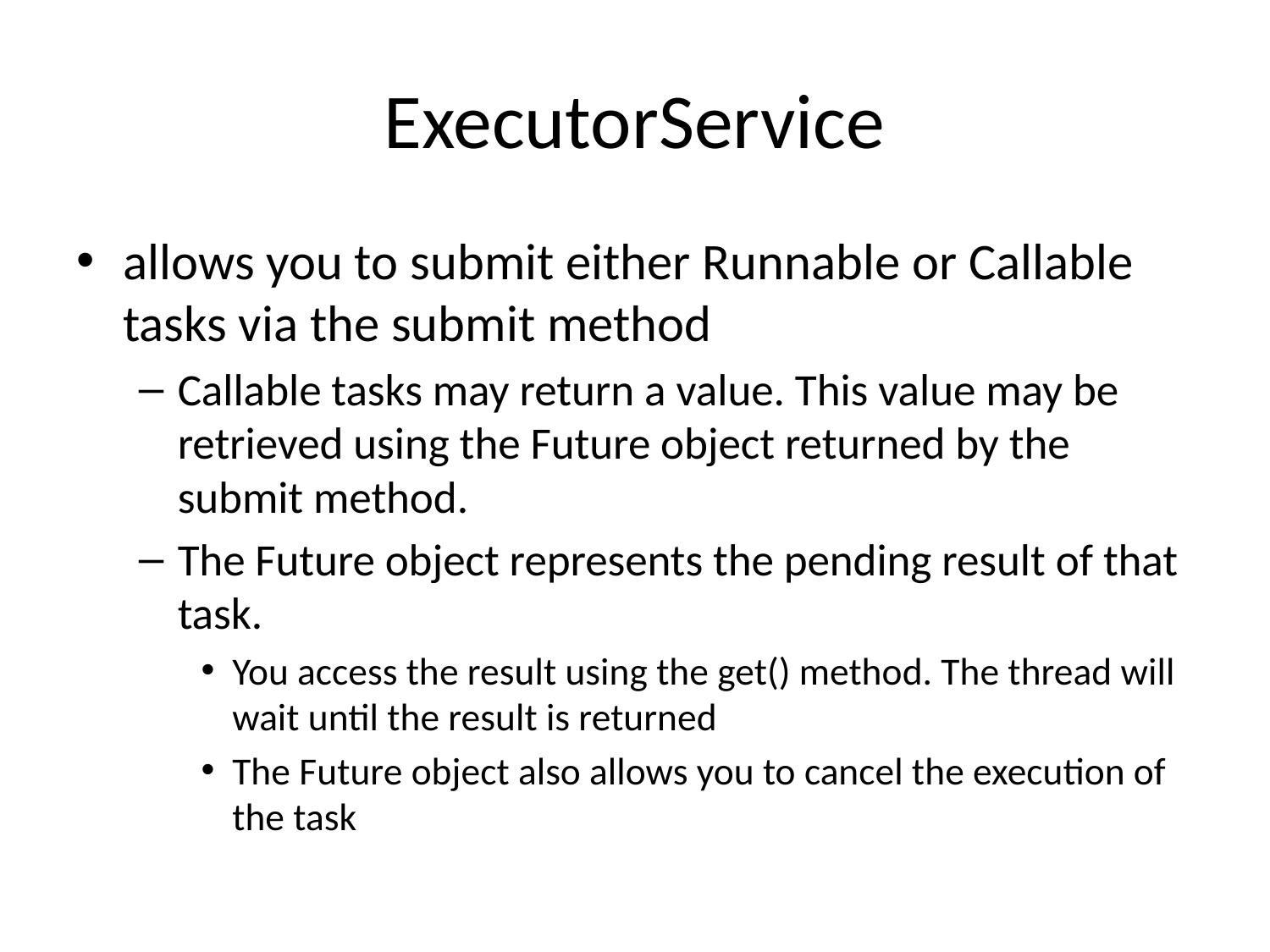

# ExecutorService
allows you to submit either Runnable or Callable tasks via the submit method
Callable tasks may return a value. This value may be retrieved using the Future object returned by the submit method.
The Future object represents the pending result of that task.
You access the result using the get() method. The thread will wait until the result is returned
The Future object also allows you to cancel the execution of the task